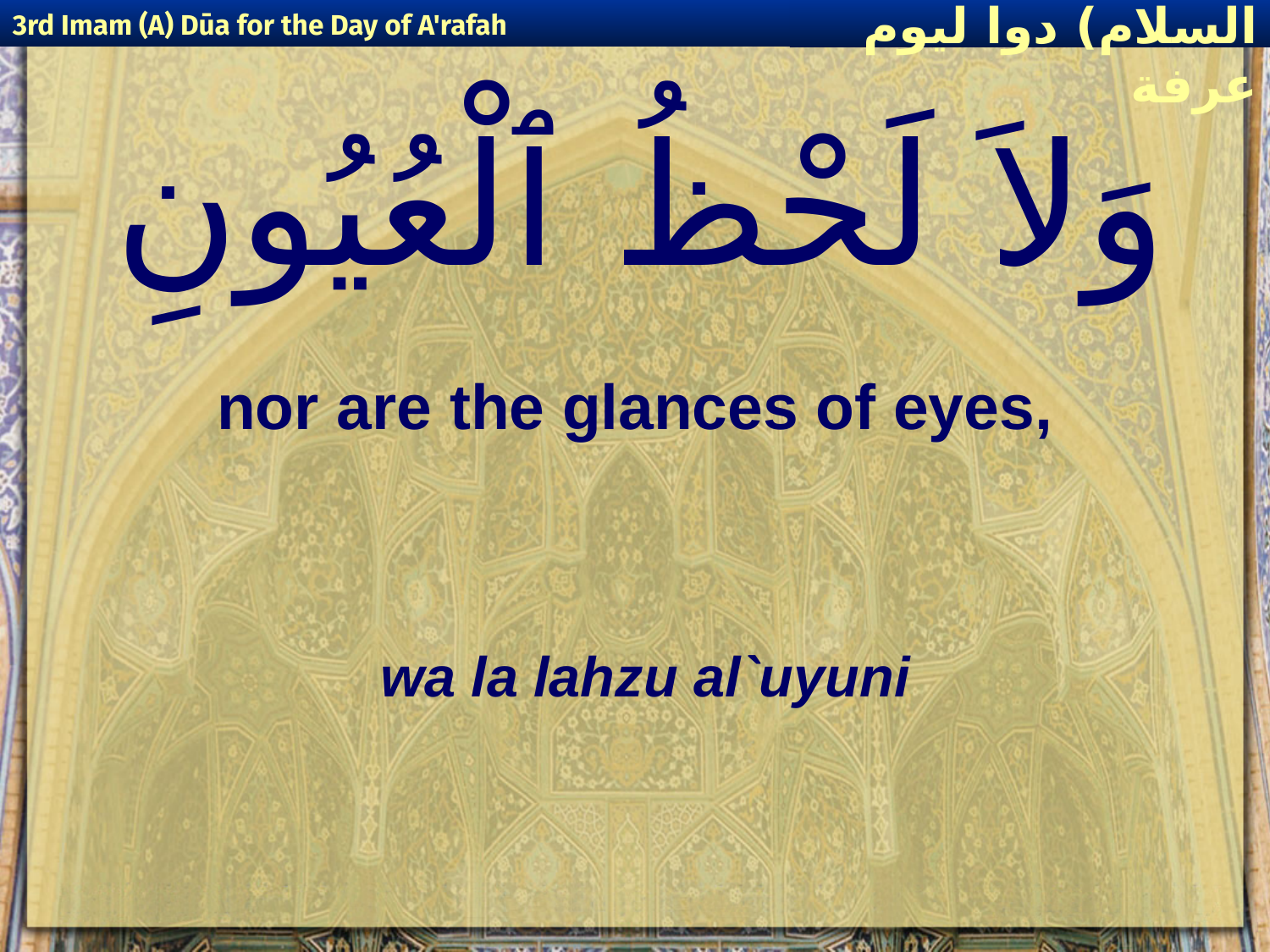

3rd Imam (A) Dūa for the Day of A'rafah
إمام حسين(عليه السلام) دوا ليوم عرفة
# وَلاَ لَحْظُ ٱلْعُيُونِ
nor are the glances of eyes,
wa la lahzu al`uyuni